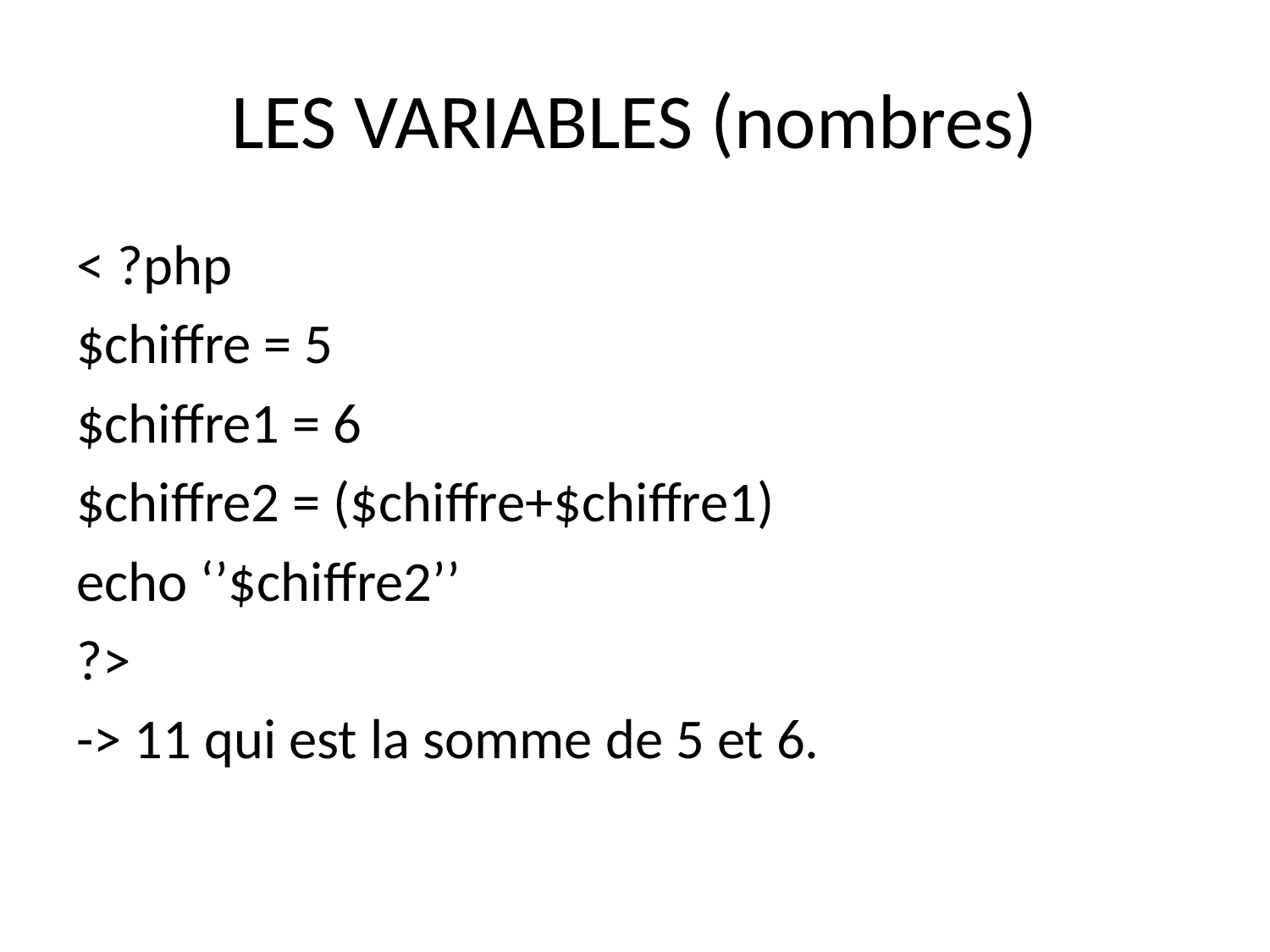

# LES VARIABLES (nombres)
< ?php
$chiffre = 5
$chiffre1 = 6
$chiffre2 = ($chiffre+$chiffre1)
echo ‘’$chiffre2’’
?>
-> 11 qui est la somme de 5 et 6.